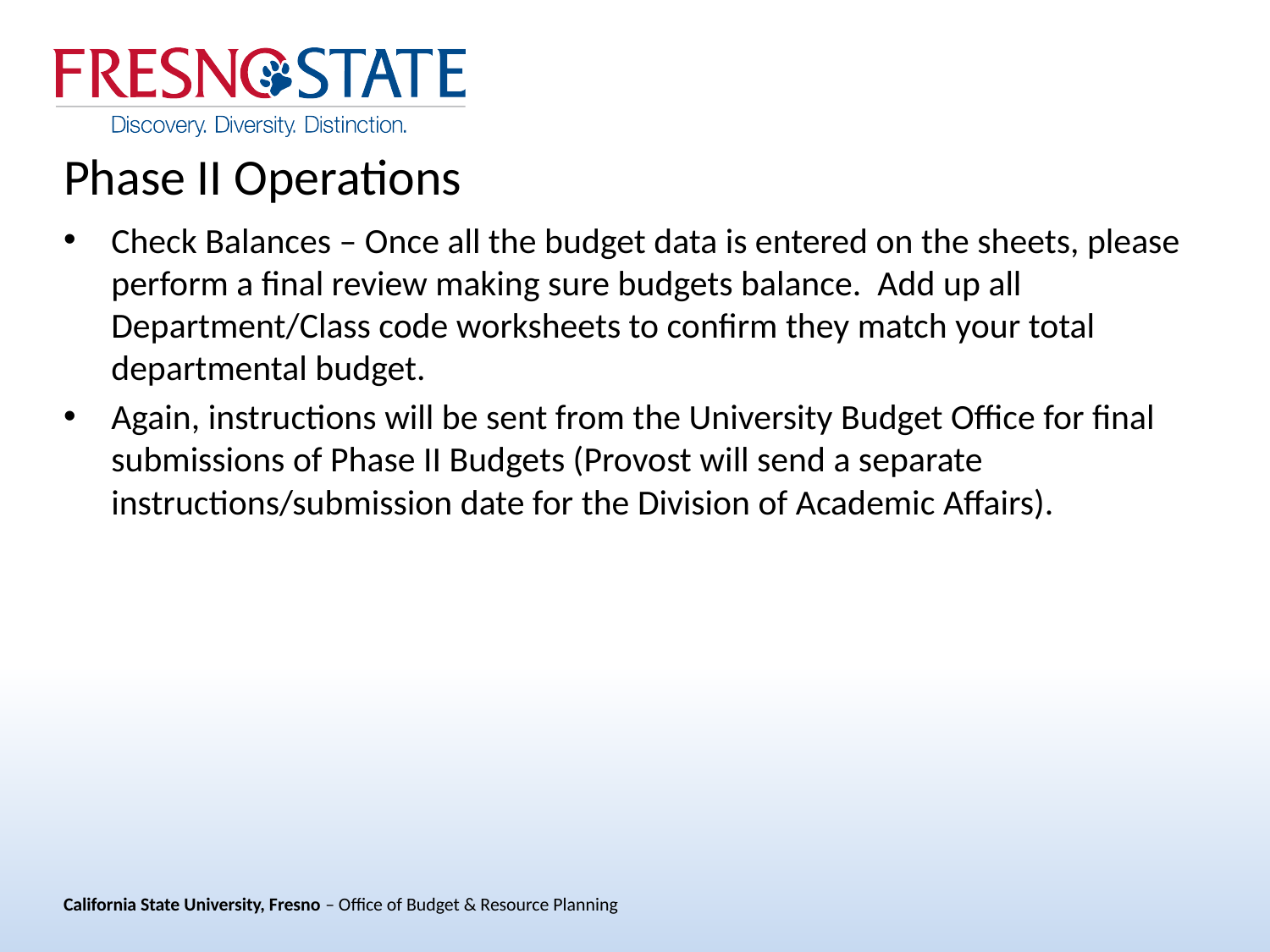

# Phase II Operations
Check Balances – Once all the budget data is entered on the sheets, please perform a final review making sure budgets balance.  Add up all Department/Class code worksheets to confirm they match your total departmental budget.
Again, instructions will be sent from the University Budget Office for final submissions of Phase II Budgets (Provost will send a separate instructions/submission date for the Division of Academic Affairs).